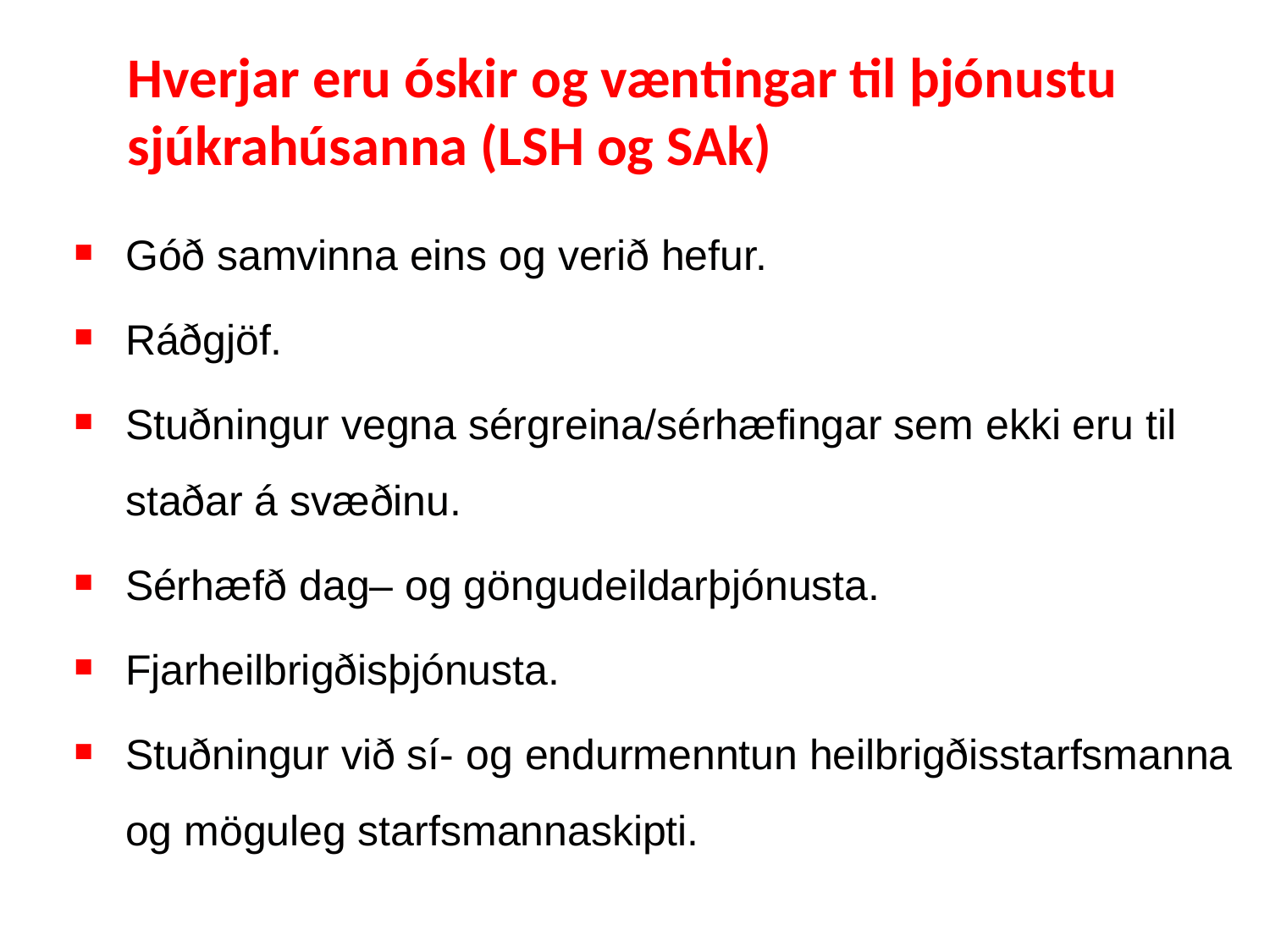

# Hverjar eru óskir og væntingar til þjónustu sjúkrahúsanna (LSH og SAk)
Góð samvinna eins og verið hefur.
Ráðgjöf.
Stuðningur vegna sérgreina/sérhæfingar sem ekki eru til staðar á svæðinu.
Sérhæfð dag– og göngudeildar­­þjónusta.
Fjarheilbrigðisþjónusta.
Stuðningur við sí- og endurmenntun heilbrigðisstarfsmanna og möguleg starfsmannaskipti.